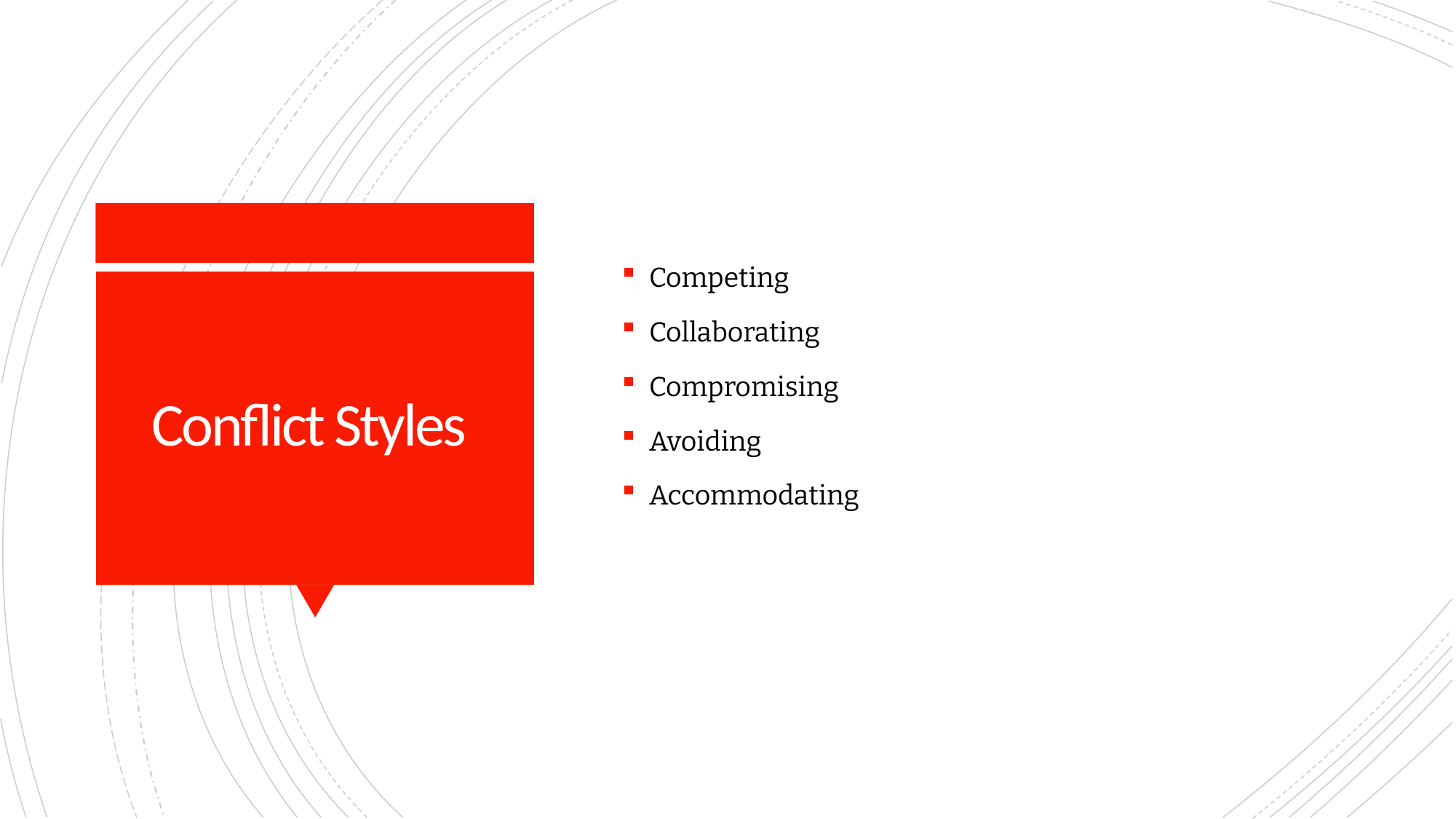

Competing
Collaborating
Compromising
Avoiding
Accommodating

# Conflict Styles